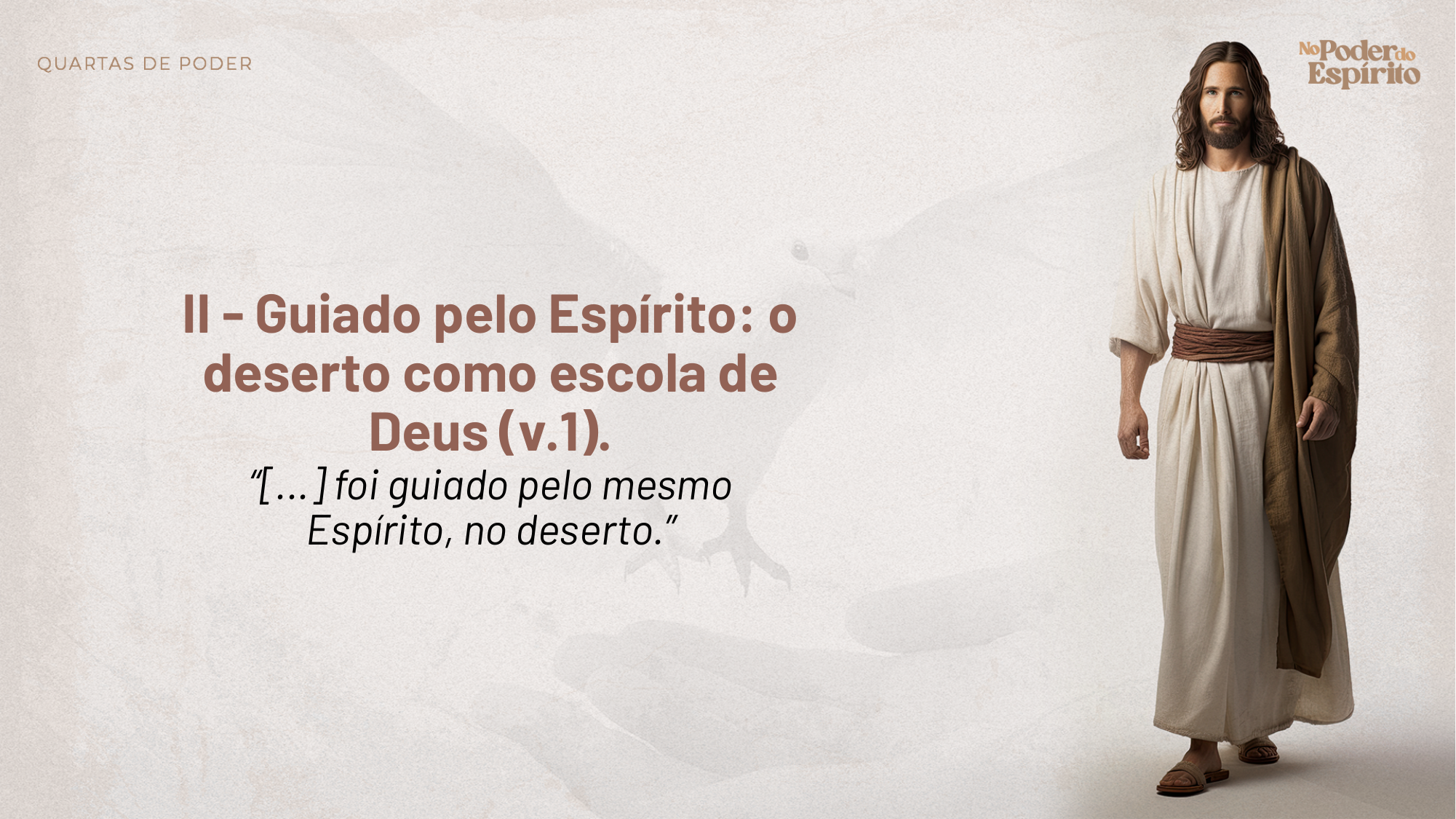

II - Guiado pelo Espírito: o deserto como escola de Deus (v.1).
“[...] foi guiado pelo mesmo Espírito, no deserto.”